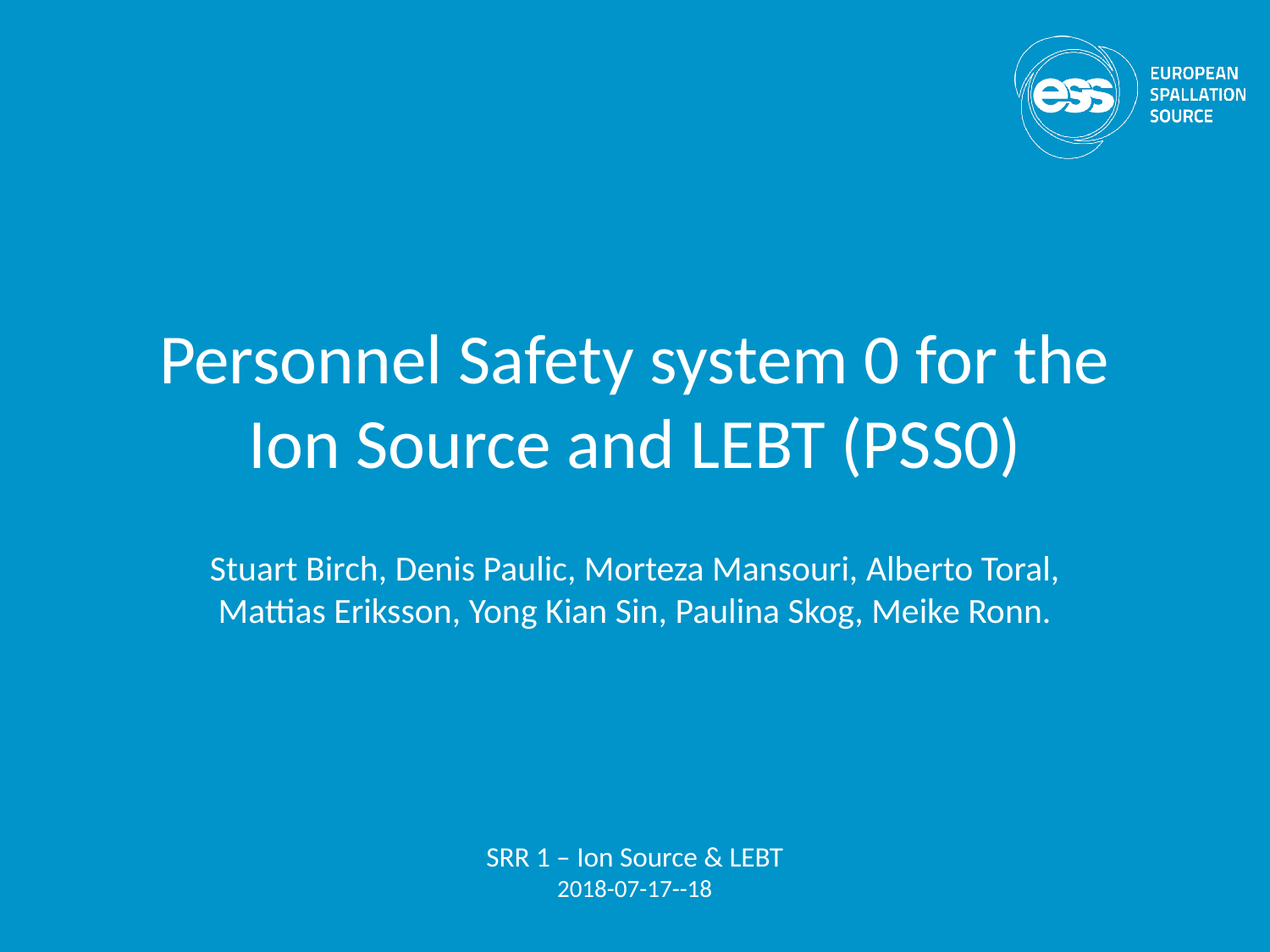

# Personnel Safety system 0 for the Ion Source and LEBT (PSS0)
Stuart Birch, Denis Paulic, Morteza Mansouri, Alberto Toral, Mattias Eriksson, Yong Kian Sin, Paulina Skog, Meike Ronn.
SRR 1 – Ion Source & LEBT
2018-07-17--18